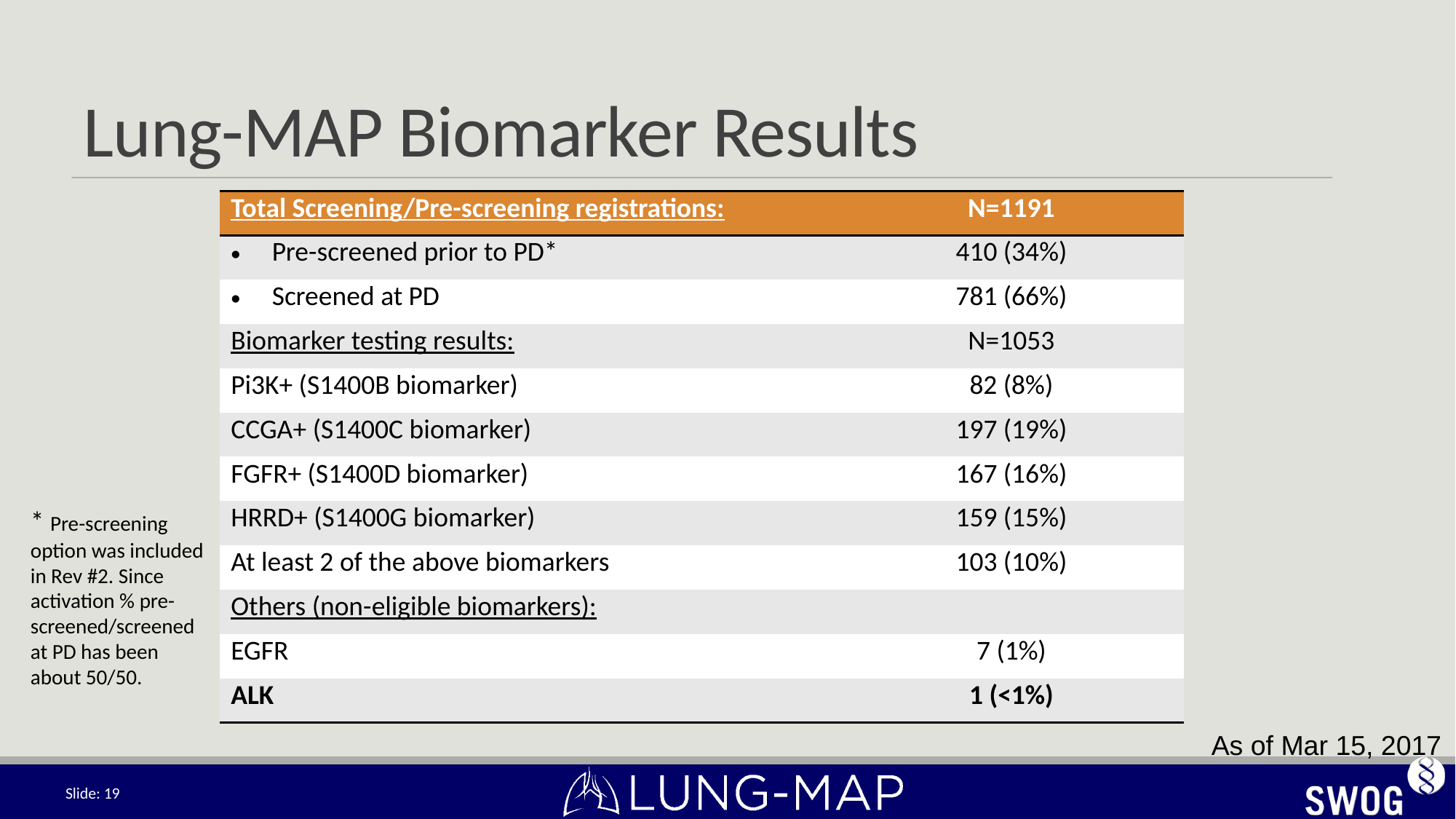

# Lung-MAP Biomarker Results
| Total Screening/Pre-screening registrations: | N=1191 |
| --- | --- |
| Pre-screened prior to PD\* | 410 (34%) |
| Screened at PD | 781 (66%) |
| Biomarker testing results: | N=1053 |
| Pi3K+ (S1400B biomarker) | 82 (8%) |
| CCGA+ (S1400C biomarker) | 197 (19%) |
| FGFR+ (S1400D biomarker) | 167 (16%) |
| HRRD+ (S1400G biomarker) | 159 (15%) |
| At least 2 of the above biomarkers | 103 (10%) |
| Others (non-eligible biomarkers): |  |
| EGFR | 7 (1%) |
| ALK | 1 (<1%) |
* Pre-screening option was included in Rev #2. Since activation % pre-screened/screened at PD has been about 50/50.
As of Mar 15, 2017
Slide: 19